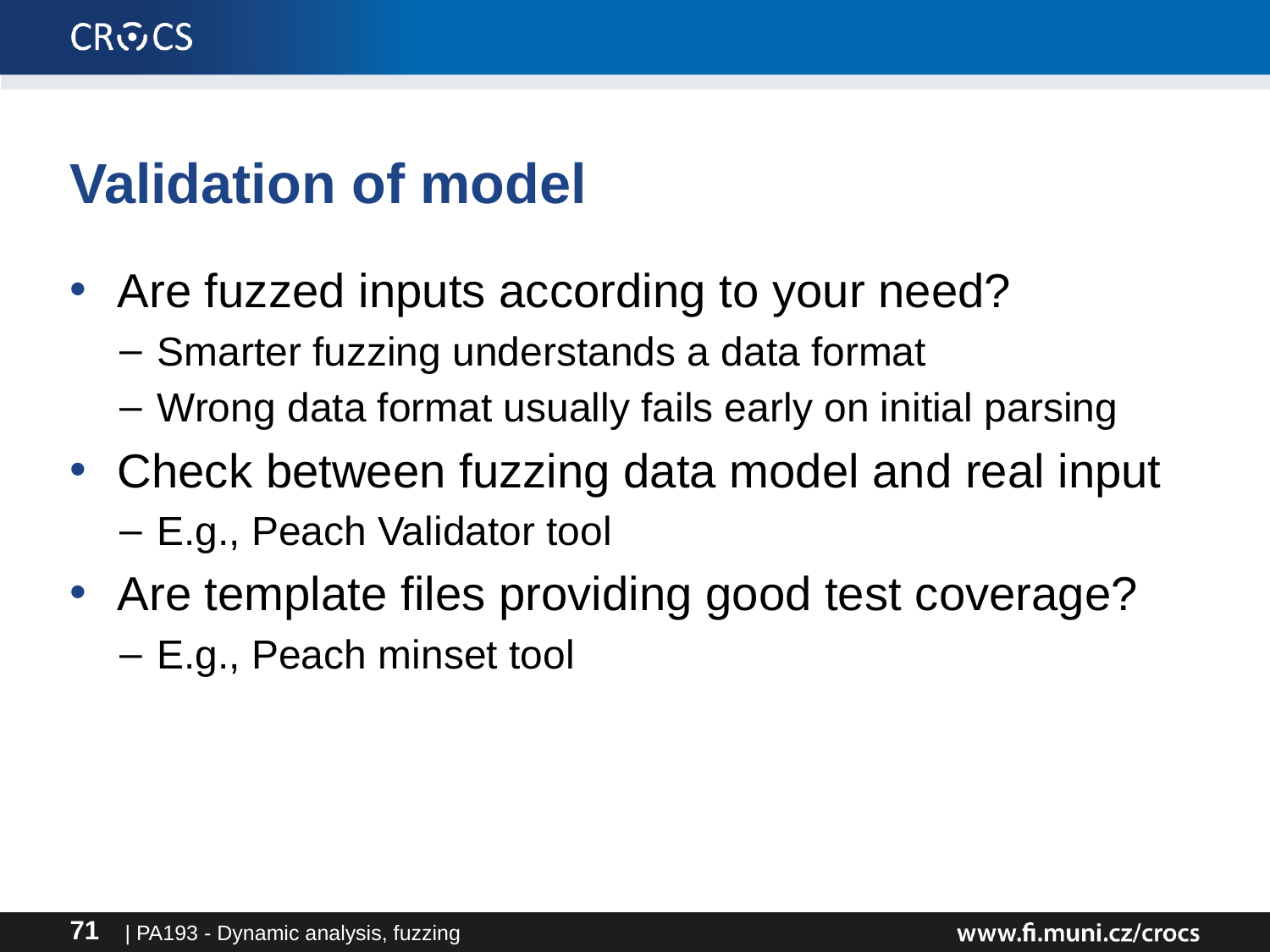

# Validation of model
Are fuzzed inputs according to your need?
Smarter fuzzing understands a data format
Wrong data format usually fails early on initial parsing
Check between fuzzing data model and real input
E.g., Peach Validator tool
Are template files providing good test coverage?
E.g., Peach minset tool
| PA193 - Dynamic analysis, fuzzing
71